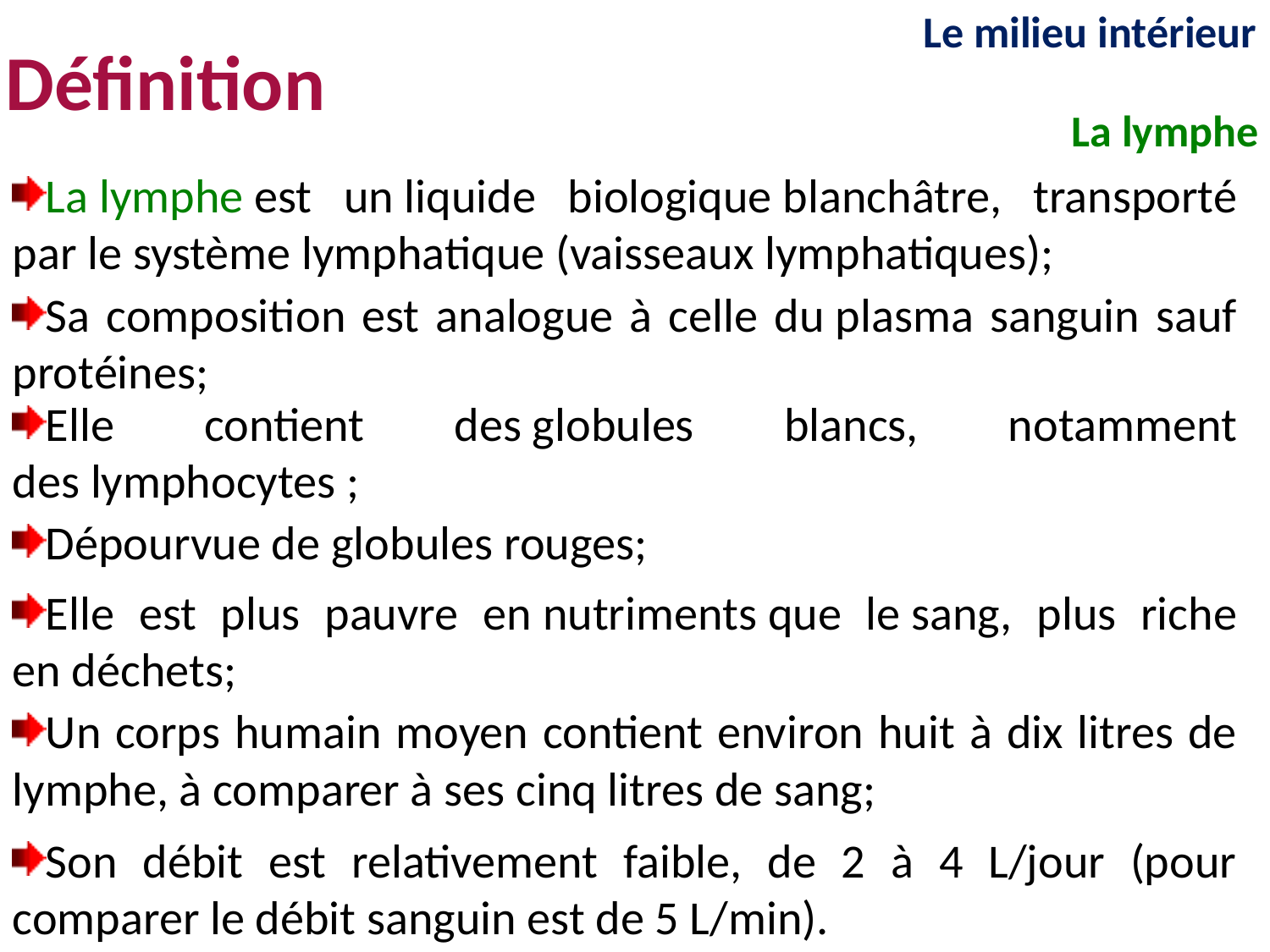

Le milieu intérieur
# Définition
La lymphe
La lymphe est un liquide biologique blanchâtre, transporté par le système lymphatique (vaisseaux lymphatiques);
Sa composition est analogue à celle du plasma sanguin sauf protéines;
Elle contient des globules blancs, notamment des lymphocytes ;
Dépourvue de globules rouges;
Elle est plus pauvre en nutriments que le sang, plus riche en déchets;
Un corps humain moyen contient environ huit à dix litres de lymphe, à comparer à ses cinq litres de sang;
Son débit est relativement faible, de 2 à 4 L/jour (pour comparer le débit sanguin est de 5 L/min).